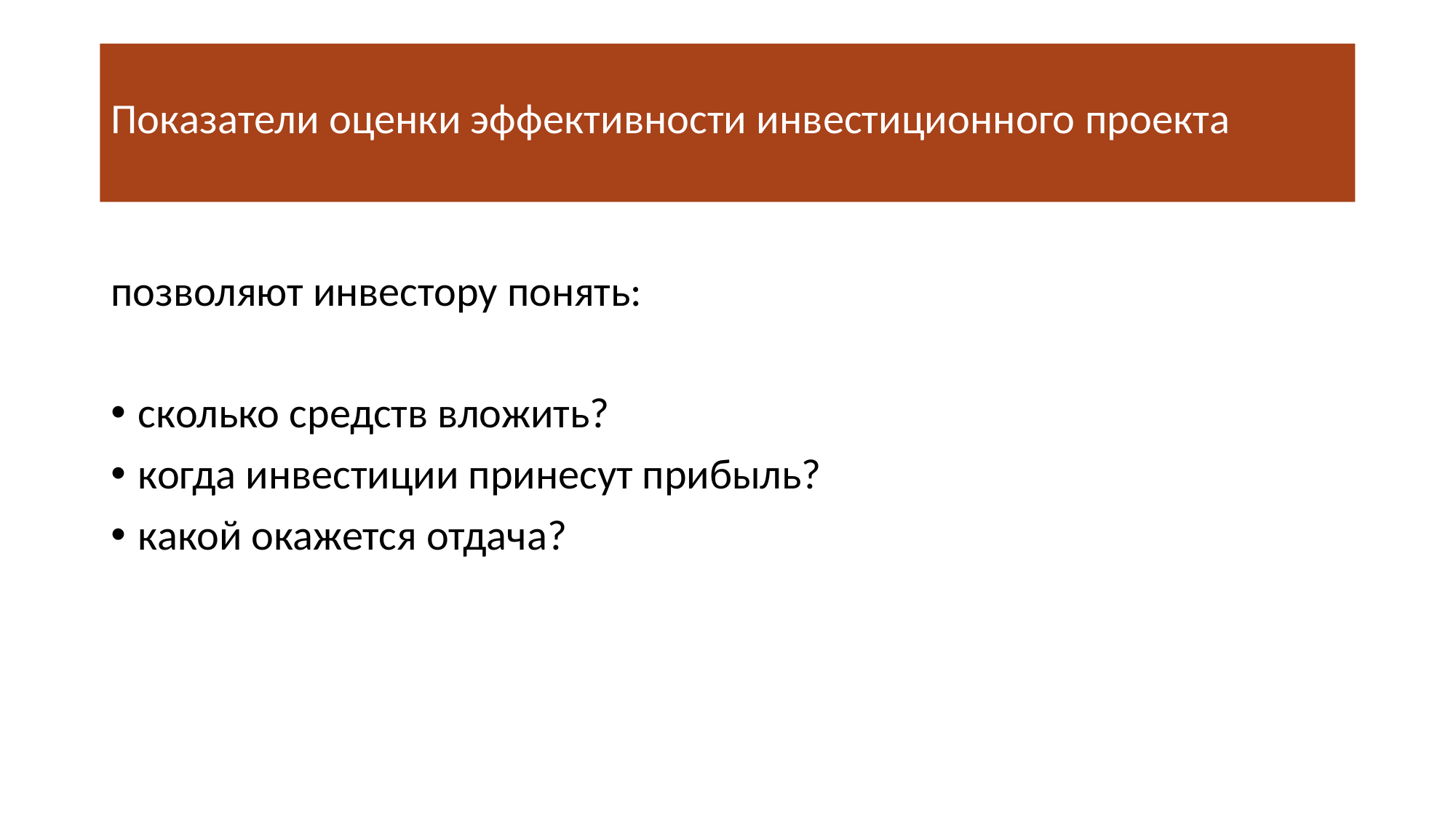

# Показатели оценки эффективности инвестиционного проекта
позволяют инвестору понять:

сколько средств вложить?
когда инвестиции принесут прибыль?
какой окажется отдача?